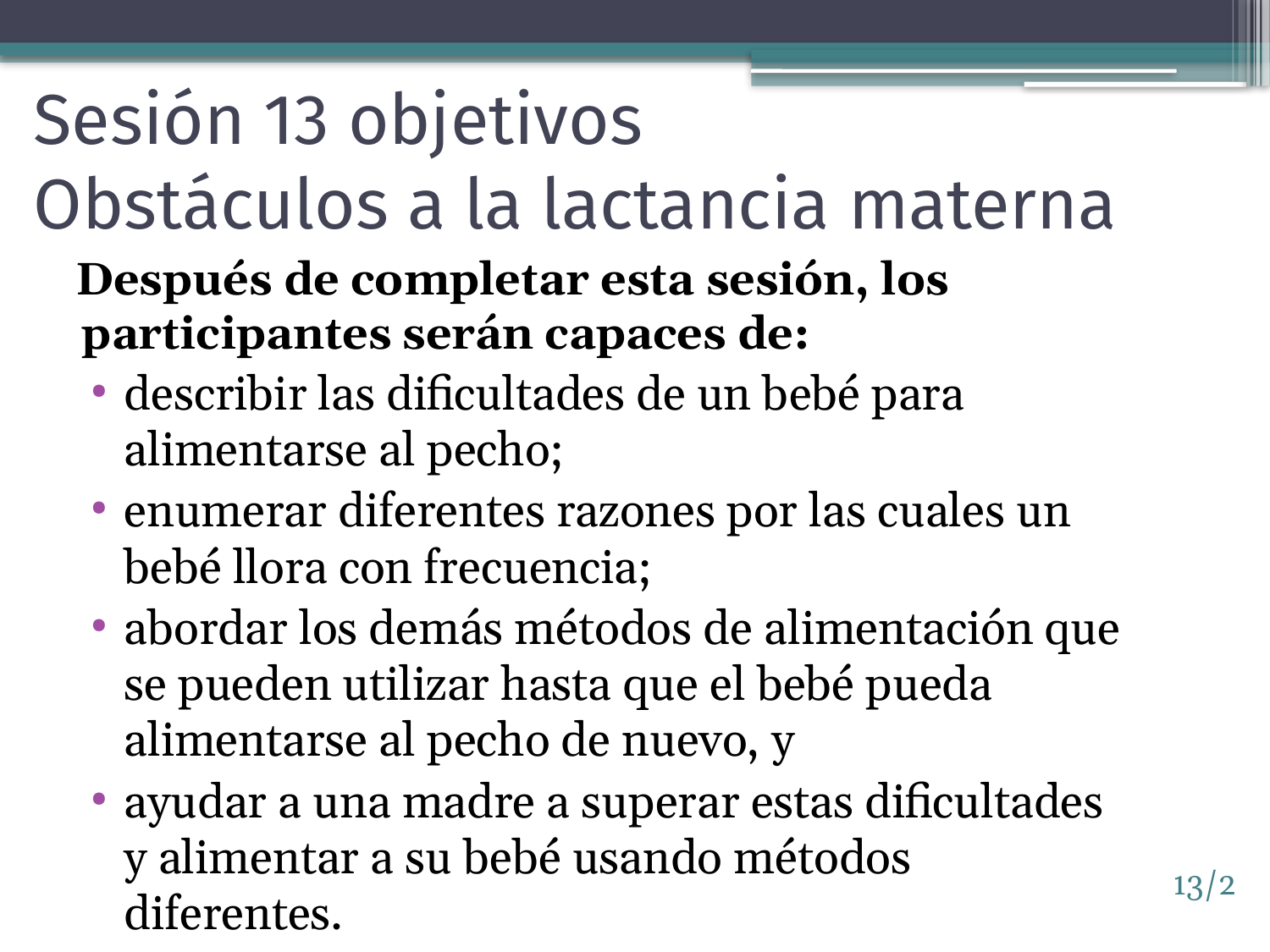

# Sesión 13 objetivos Obstáculos a la lactancia materna
Después de completar esta sesión, los participantes serán capaces de:
describir las dificultades de un bebé para alimentarse al pecho;
enumerar diferentes razones por las cuales un bebé llora con frecuencia;
abordar los demás métodos de alimentación que se pueden utilizar hasta que el bebé pueda alimentarse al pecho de nuevo, y
ayudar a una madre a superar estas dificultades y alimentar a su bebé usando métodos diferentes.

13/2